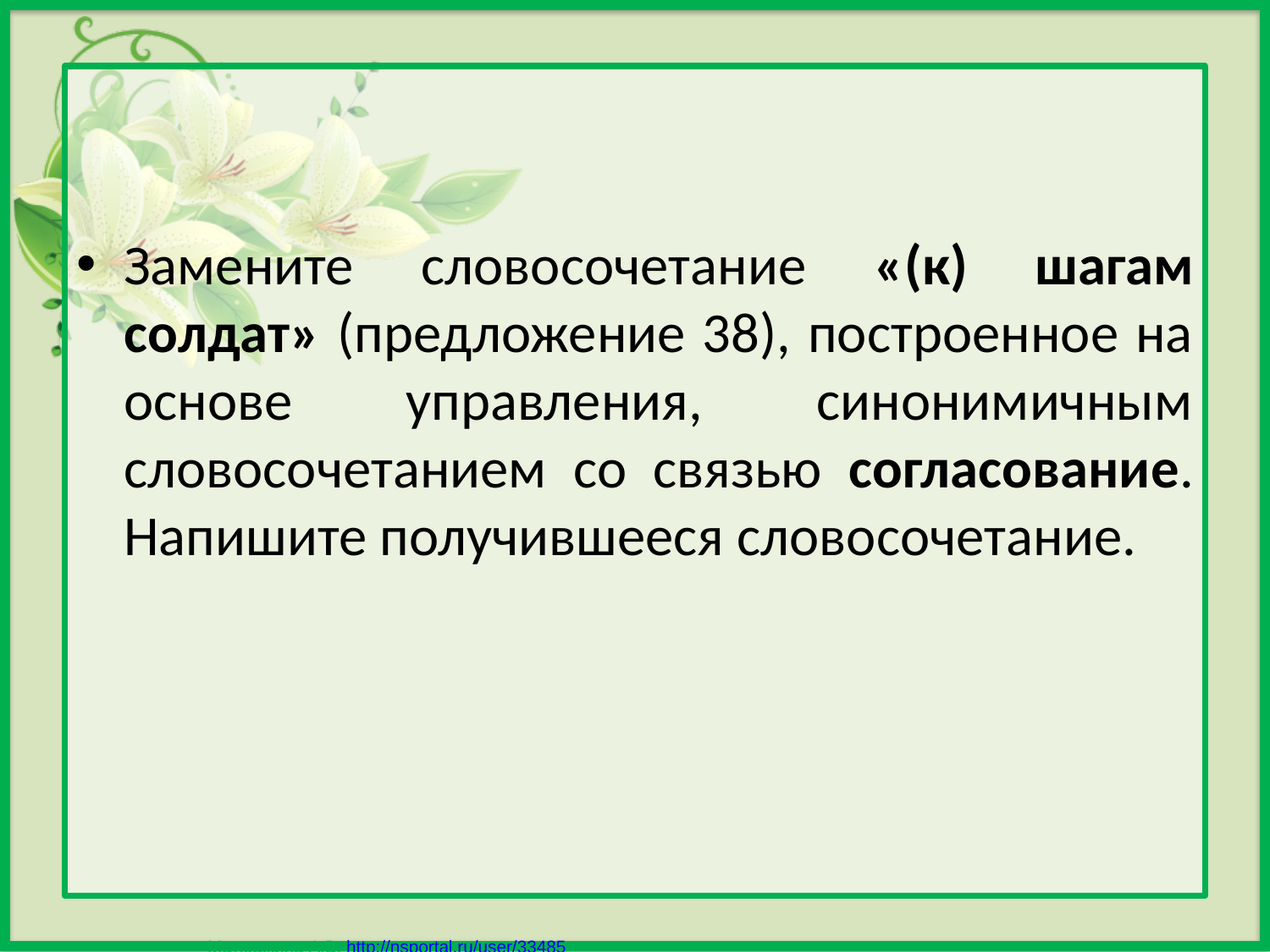

Замените словосочетание «(к) шагам солдат» (предложение 38), построенное на основе управления, синонимичным словосочетанием со связью согласование. Напишите получившееся словосочетание.